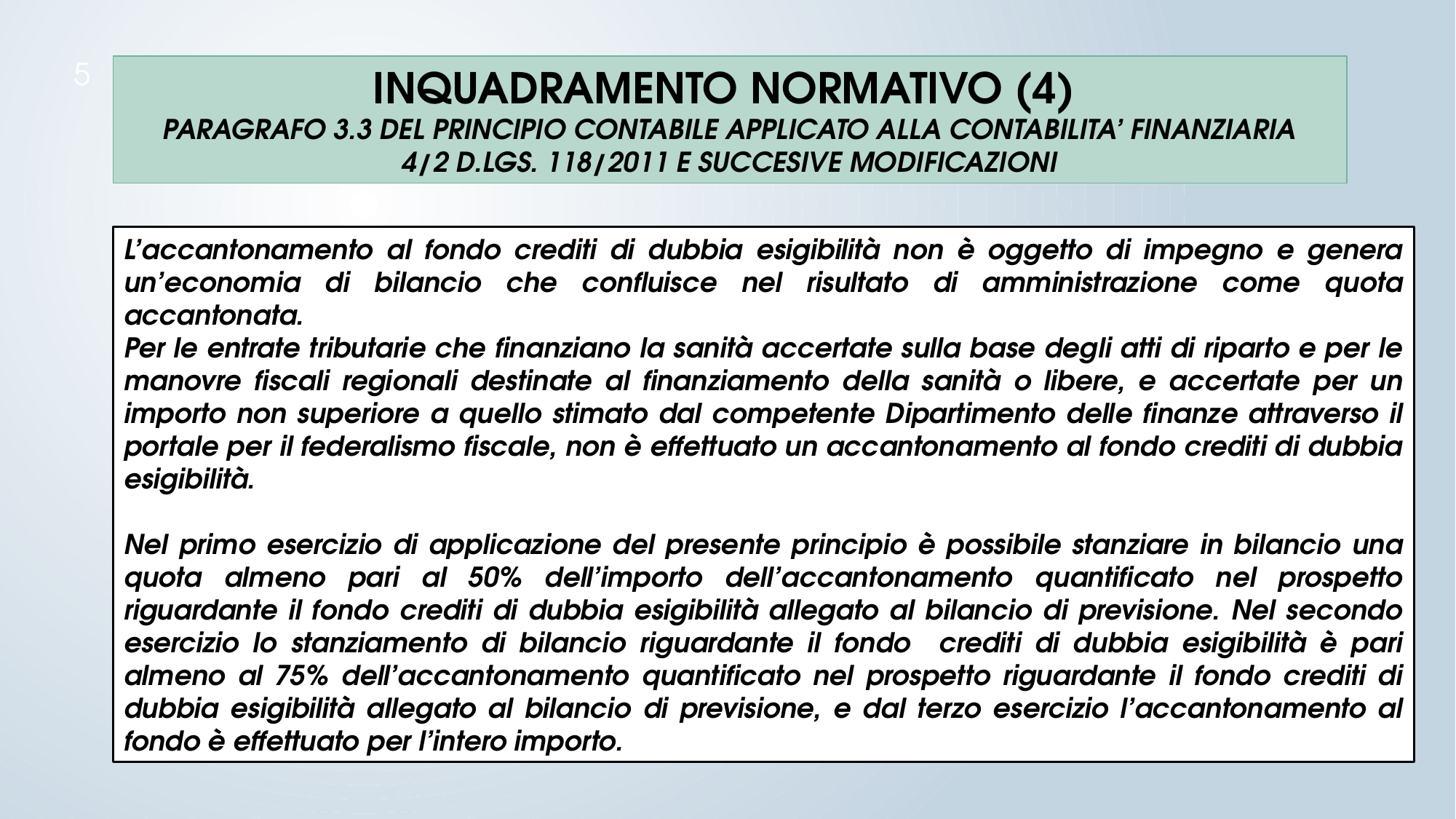

5
INQUADRAMENTO NORMATIVO (4)
PARAGRAFO 3.3 DEL PRINCIPIO CONTABILE APPLICATO ALLA CONTABILITA’ FINANZIARIA
4/2 D.LGS. 118/2011 E SUCCESIVE MODIFICAZIONI
INQUADRAMENTO NORMATIVO (2)
L’accantonamento al fondo crediti di dubbia esigibilità non è oggetto di impegno e genera un’economia di bilancio che confluisce nel risultato di amministrazione come quota accantonata.
Per le entrate tributarie che finanziano la sanità accertate sulla base degli atti di riparto e per le manovre fiscali regionali destinate al finanziamento della sanità o libere, e accertate per un importo non superiore a quello stimato dal competente Dipartimento delle finanze attraverso il portale per il federalismo fiscale, non è effettuato un accantonamento al fondo crediti di dubbia esigibilità.

Nel primo esercizio di applicazione del presente principio è possibile stanziare in bilancio una quota almeno pari al 50% dell’importo dell’accantonamento quantificato nel prospetto riguardante il fondo crediti di dubbia esigibilità allegato al bilancio di previsione. Nel secondo esercizio lo stanziamento di bilancio riguardante il fondo  crediti di dubbia esigibilità è pari almeno al 75% dell’accantonamento quantificato nel prospetto riguardante il fondo crediti di dubbia esigibilità allegato al bilancio di previsione, e dal terzo esercizio l’accantonamento al fondo è effettuato per l’intero importo.